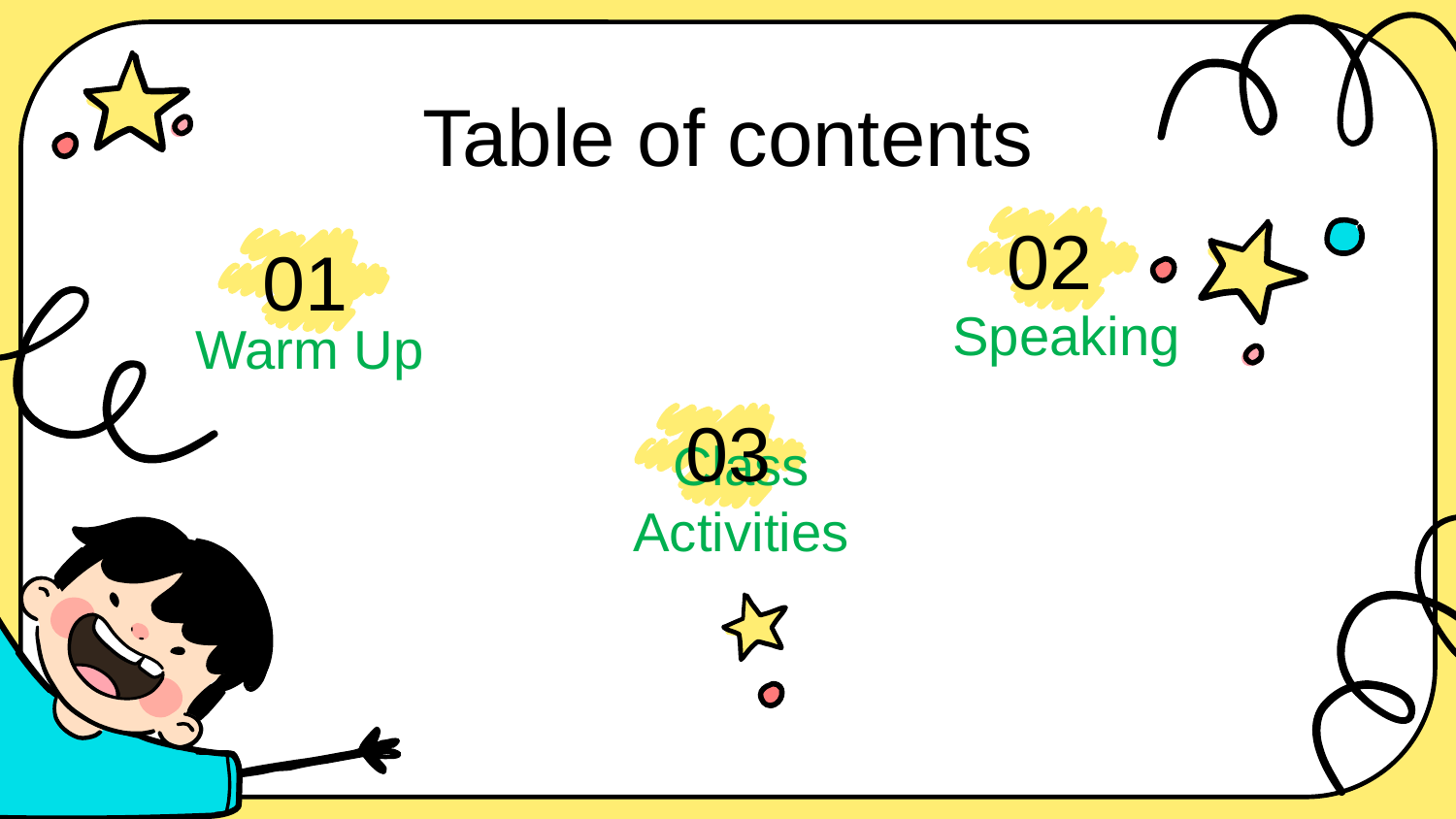

# Table of contents

02

01
Speaking
Warm Up

03

Class Activities